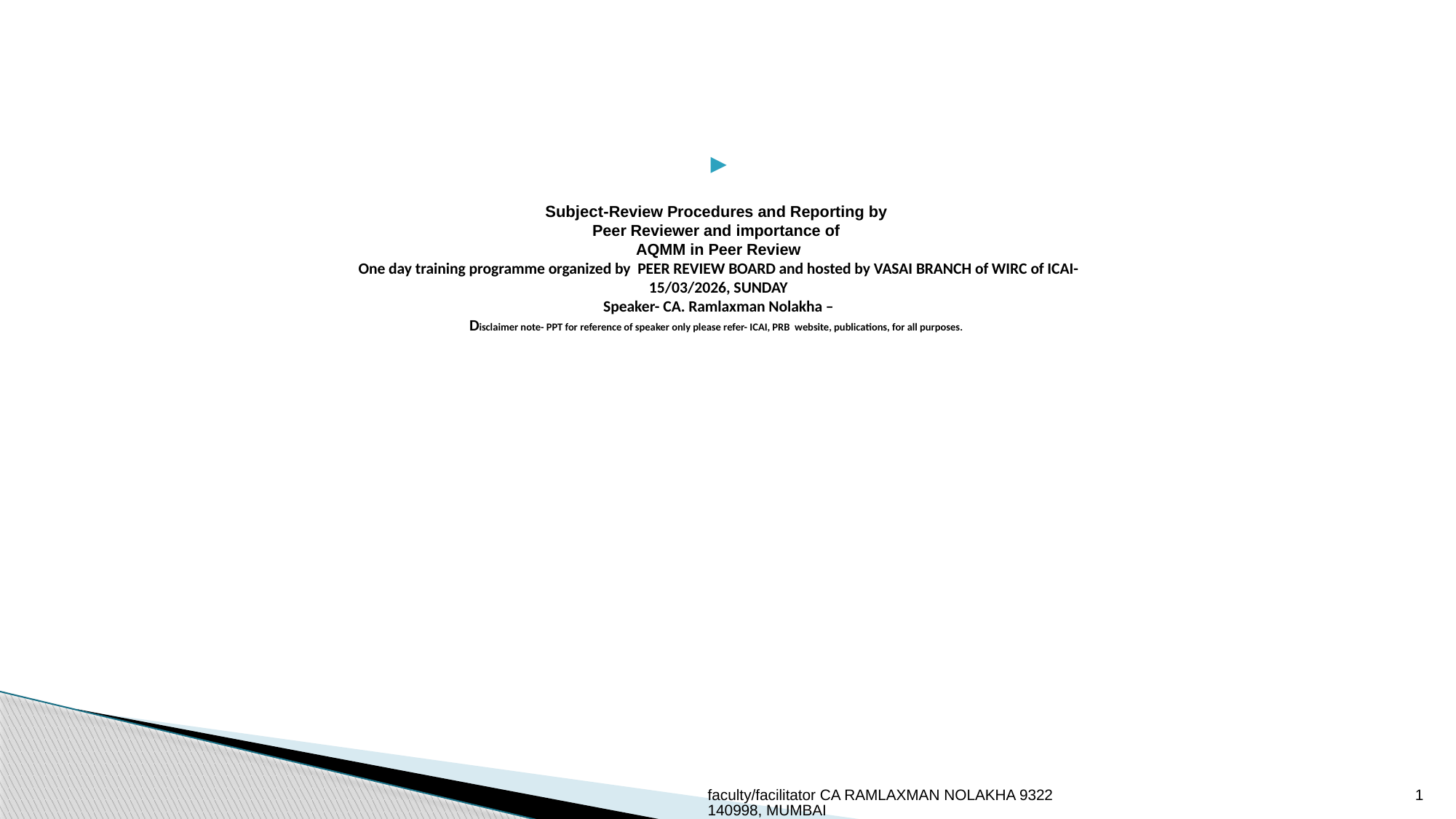

# Subject-Review Procedures and Reporting by Peer Reviewer and importance of AQMM in Peer Review One day training programme organized by  PEER REVIEW BOARD and hosted by VASAI BRANCH of WIRC of ICAI- 15/03/2026, SUNDAY Speaker- CA. Ramlaxman Nolakha – Disclaimer note- PPT for reference of speaker only please refer- ICAI, PRB  website, publications, for all purposes.

faculty/facilitator CA RAMLAXMAN NOLAKHA 9322140998, MUMBAI
1